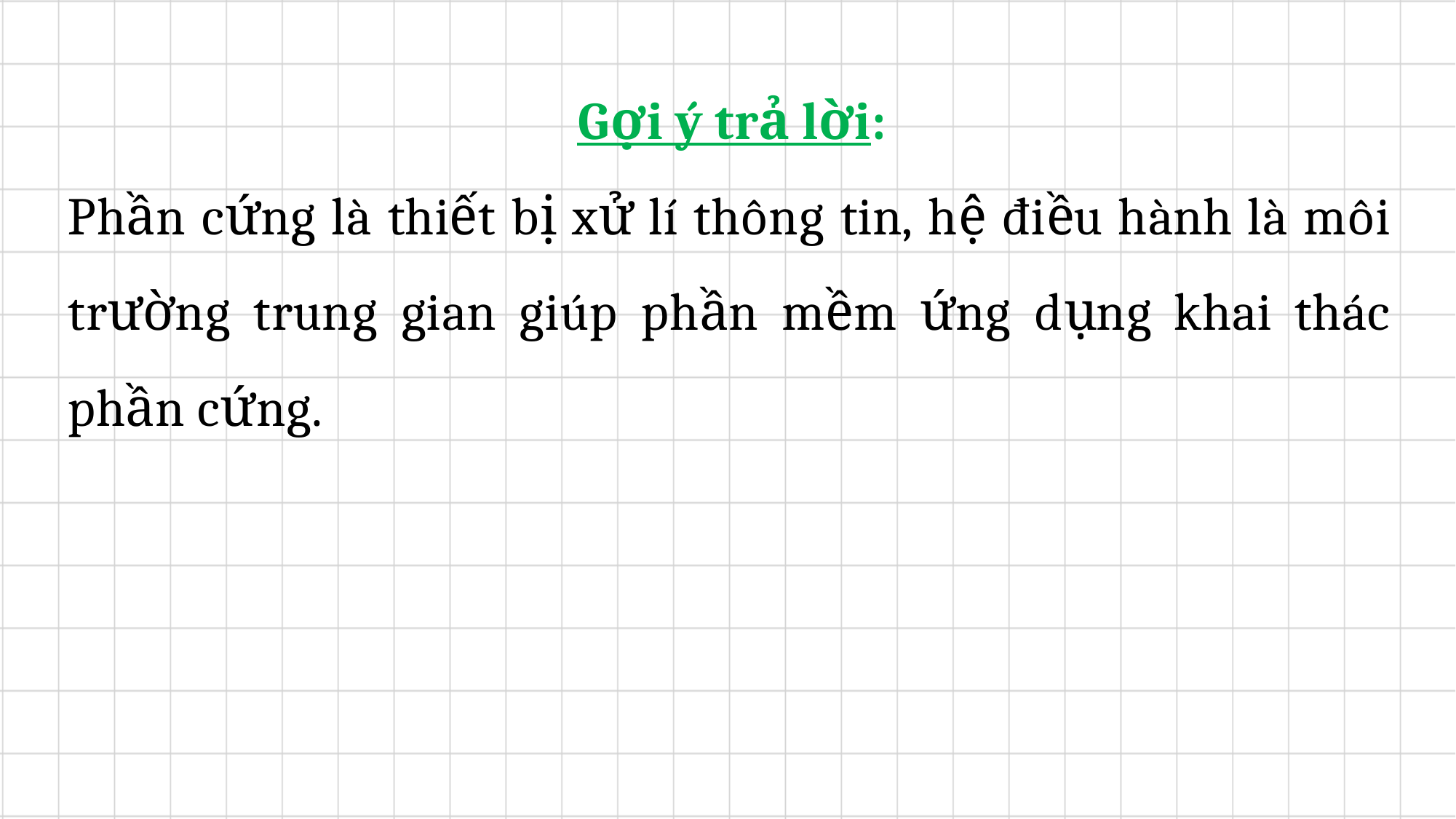

Gợi ý trả lời:
Phần cứng là thiết bị xử lí thông tin, hệ điều hành là môi trường trung gian giúp phần mềm ứng dụng khai thác phần cứng.